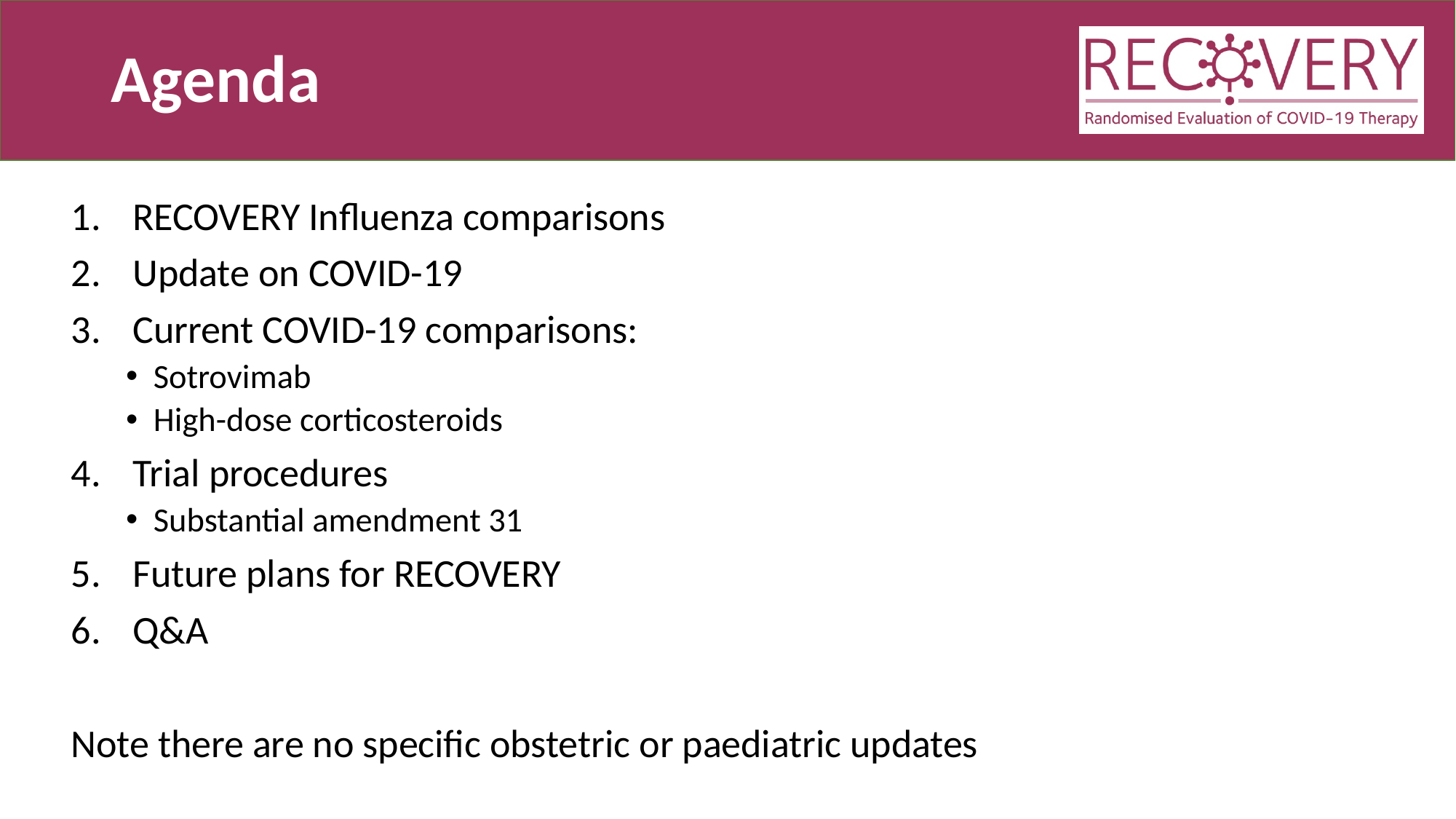

# Agenda
RECOVERY Influenza comparisons
Update on COVID-19
Current COVID-19 comparisons:
Sotrovimab
High-dose corticosteroids
Trial procedures
Substantial amendment 31
Future plans for RECOVERY
Q&A

Note there are no specific obstetric or paediatric updates